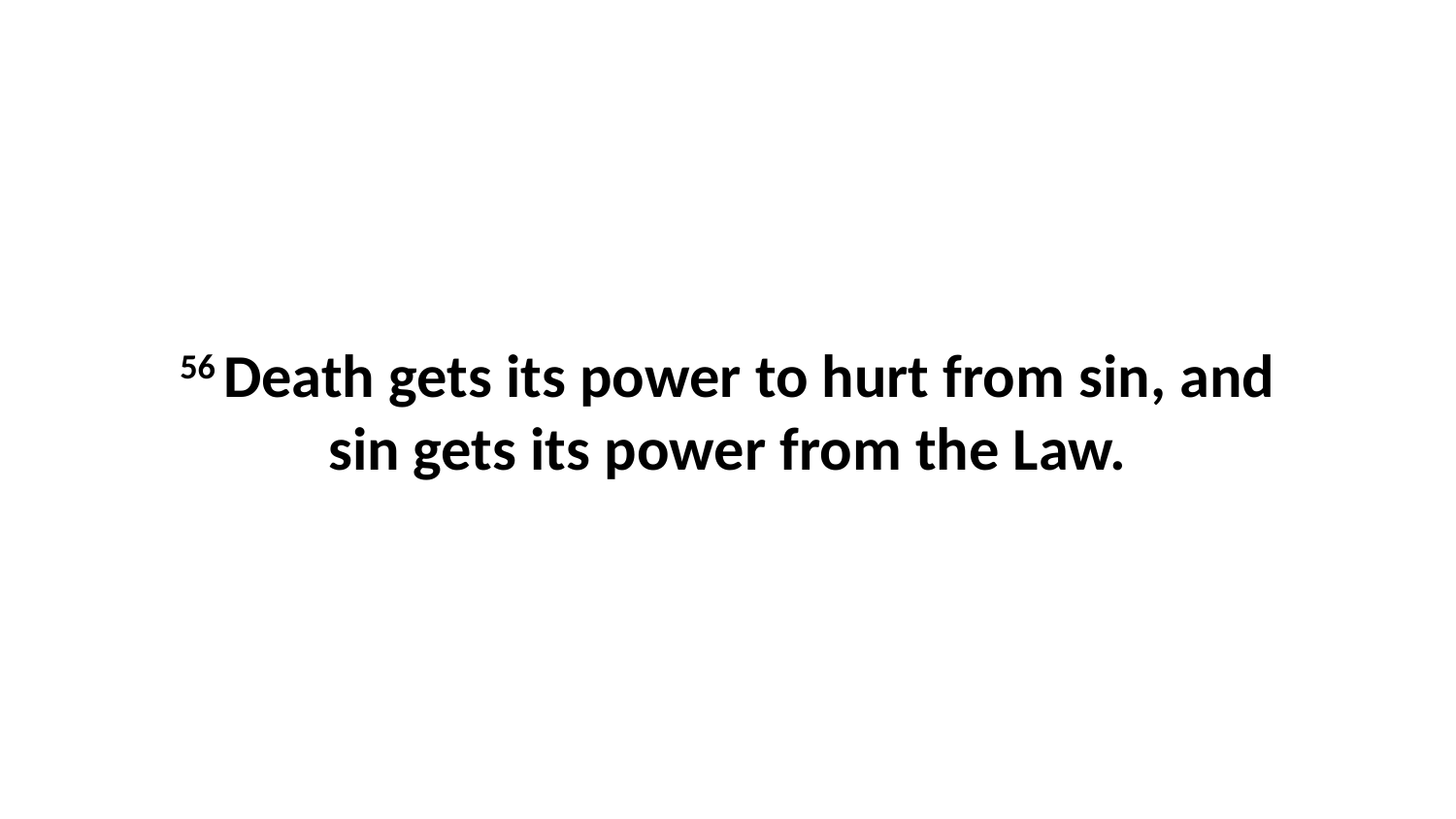

56 Death gets its power to hurt from sin, and sin gets its power from the Law.